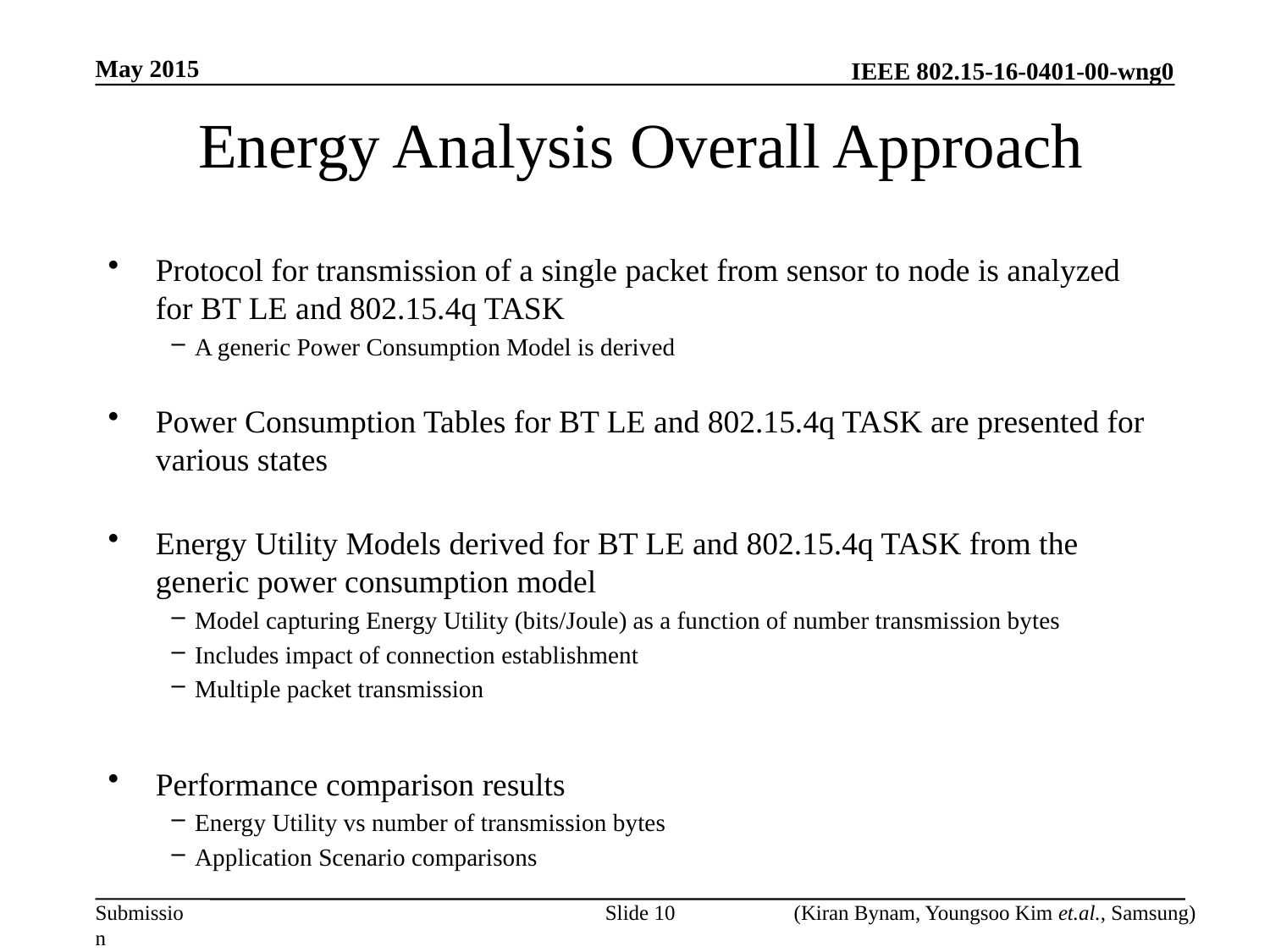

May 2015
# Energy Analysis Overall Approach
Protocol for transmission of a single packet from sensor to node is analyzed for BT LE and 802.15.4q TASK
A generic Power Consumption Model is derived

Power Consumption Tables for BT LE and 802.15.4q TASK are presented for various states

Energy Utility Models derived for BT LE and 802.15.4q TASK from the generic power consumption model
Model capturing Energy Utility (bits/Joule) as a function of number transmission bytes
Includes impact of connection establishment
Multiple packet transmission

Performance comparison results
Energy Utility vs number of transmission bytes
Application Scenario comparisons
Slide 10
(Kiran Bynam, Youngsoo Kim et.al., Samsung)